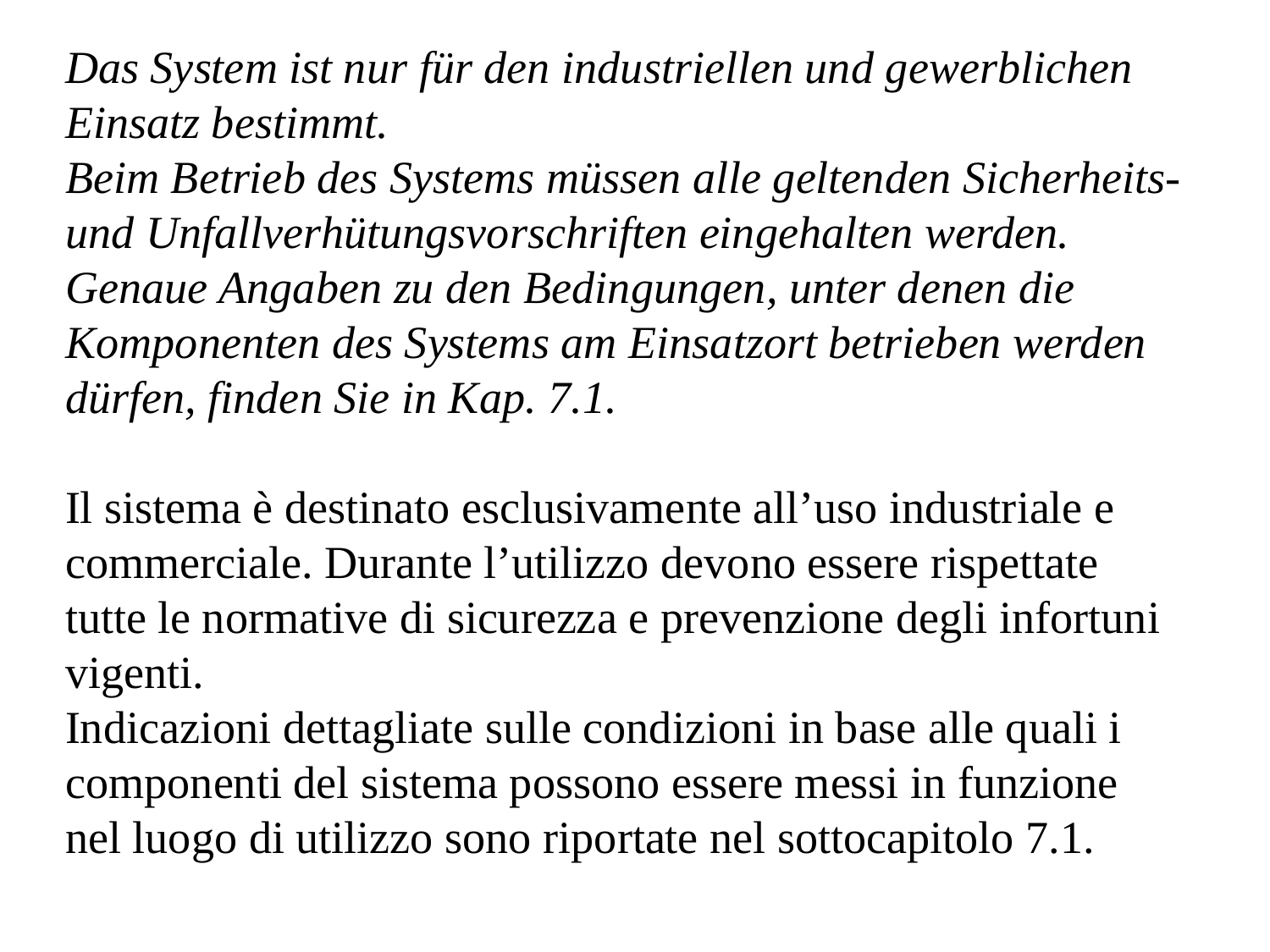

Das System ist nur für den industriellen und gewerblichen Einsatz bestimmt.
Beim Betrieb des Systems müssen alle geltenden Sicherheits- und Unfallverhütungsvorschriften eingehalten werden. Genaue Angaben zu den Bedingungen, unter denen die Komponenten des Systems am Einsatzort betrieben werden dürfen, finden Sie in Kap. 7.1.

Il sistema è destinato esclusivamente all’uso industriale e commerciale. Durante l’utilizzo devono essere rispettate tutte le normative di sicurezza e prevenzione degli infortuni vigenti.
Indicazioni dettagliate sulle condizioni in base alle quali i componenti del sistema possono essere messi in funzione nel luogo di utilizzo sono riportate nel sottocapitolo 7.1.